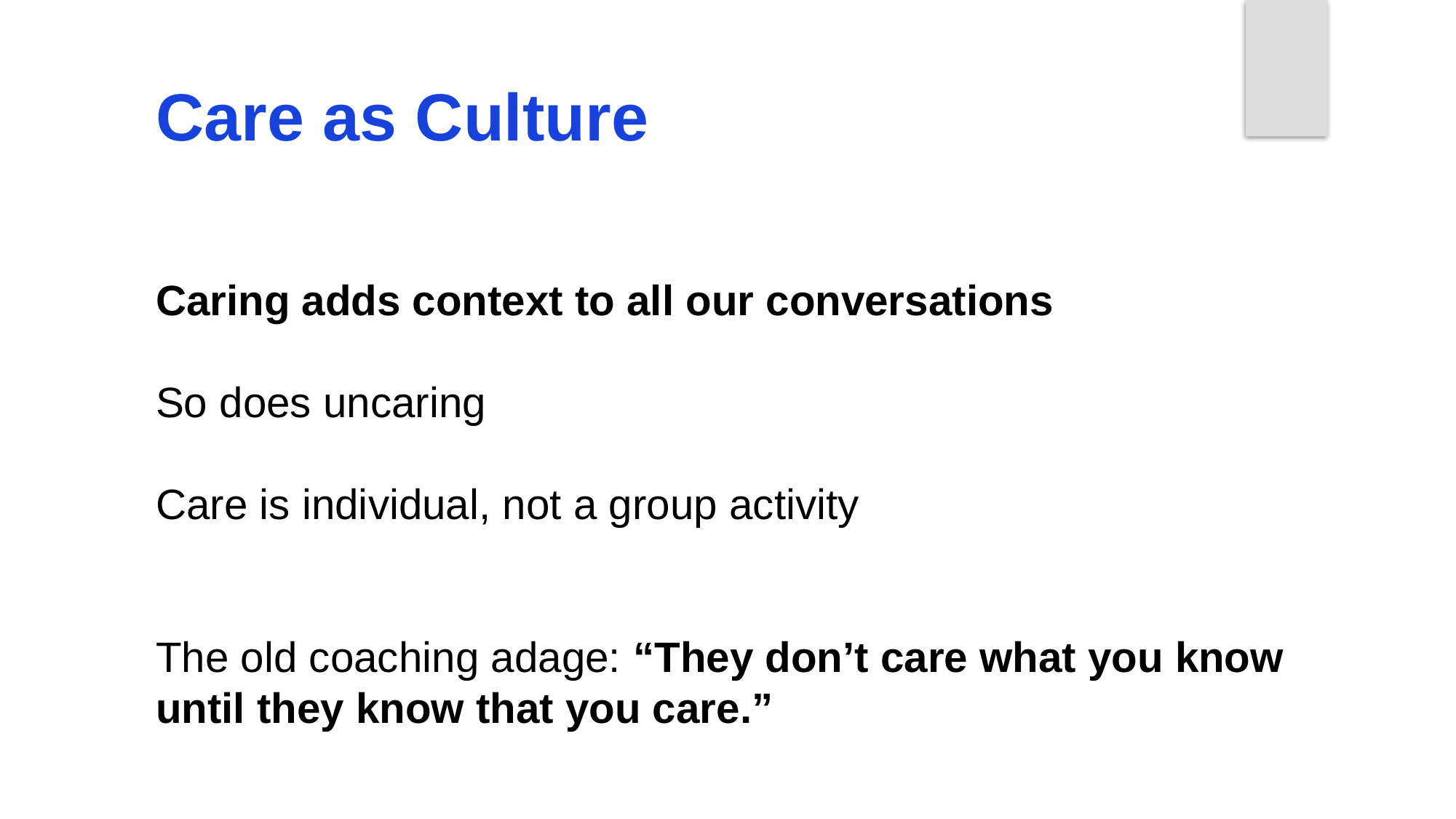

Care as Culture

Caring adds context to all our conversations

So does uncaring

Care is individual, not a group activity

The old coaching adage: “They don’t care what you know until they know that you care.”